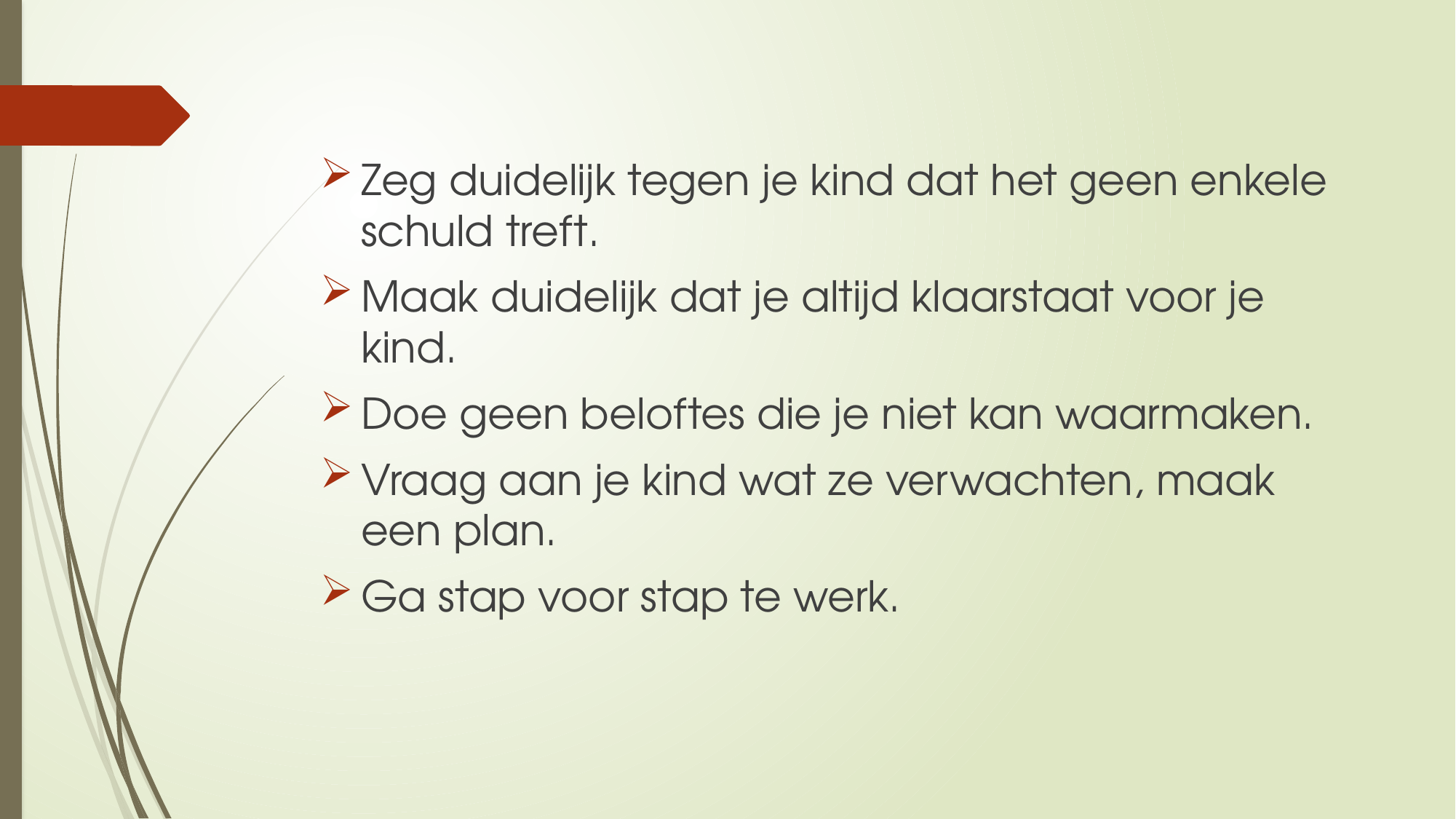

#
Zeg duidelijk tegen je kind dat het geen enkele schuld treft.
Maak duidelijk dat je altijd klaarstaat voor je kind.
Doe geen beloftes die je niet kan waarmaken.
Vraag aan je kind wat ze verwachten, maak een plan.
Ga stap voor stap te werk.